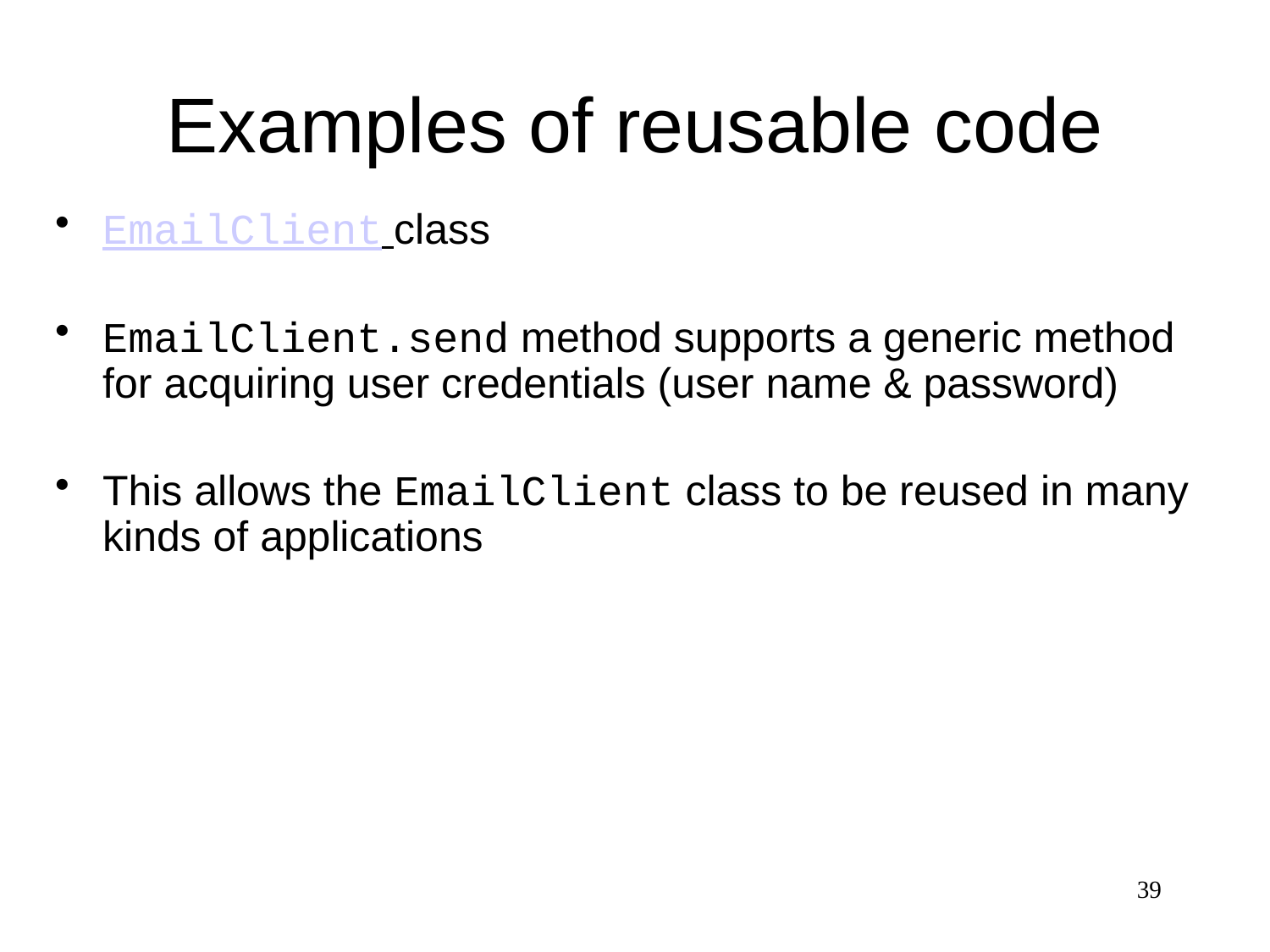

# Examples of reusable code
EmailClient class

EmailClient.send method supports a generic method for acquiring user credentials (user name & password)

This allows the EmailClient class to be reused in many kinds of applications

39